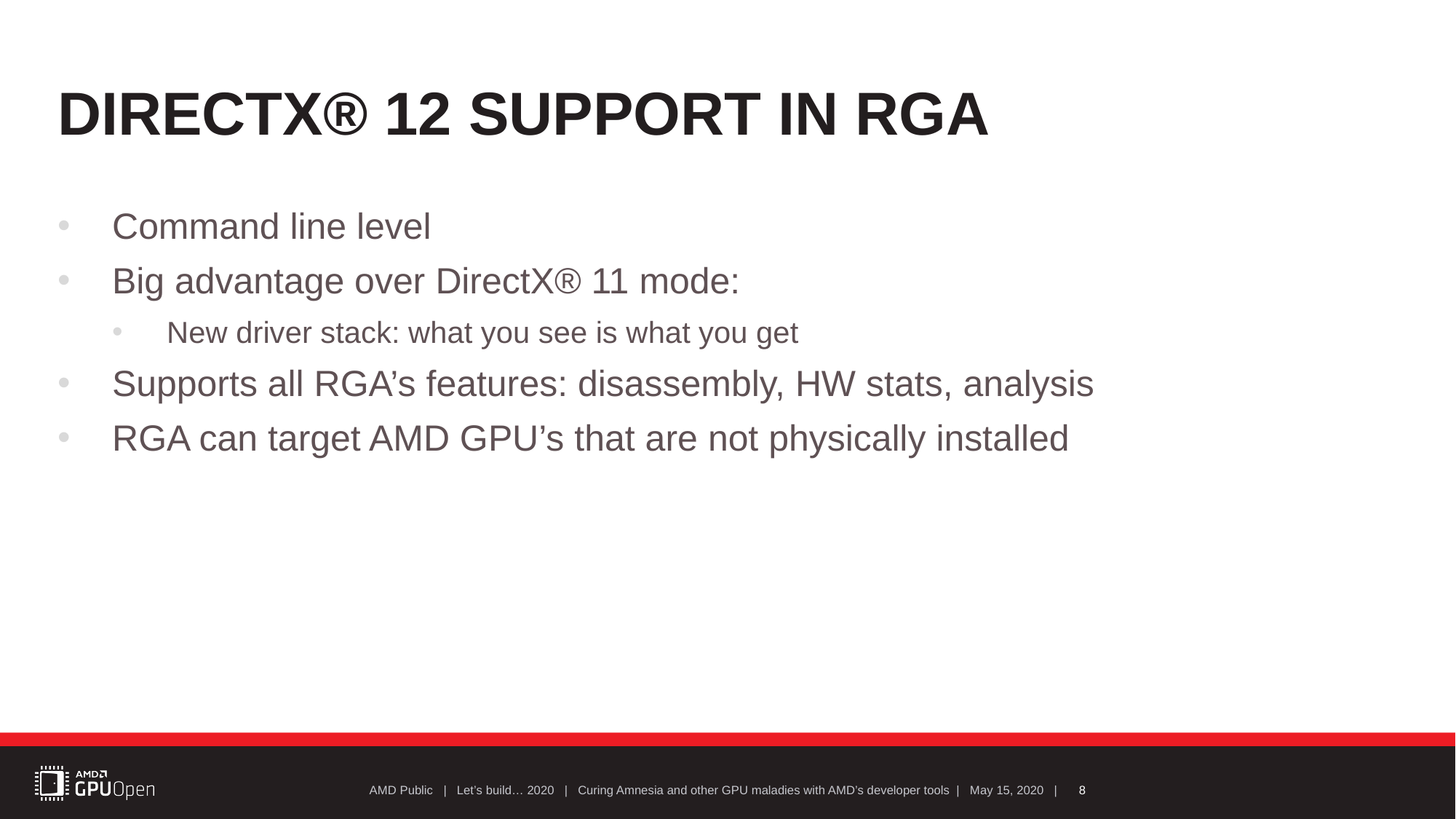

# DirectX® 12 support in rga
Command line level
Big advantage over DirectX® 11 mode:
New driver stack: what you see is what you get
Supports all RGA’s features: disassembly, HW stats, analysis
RGA can target AMD GPU’s that are not physically installed